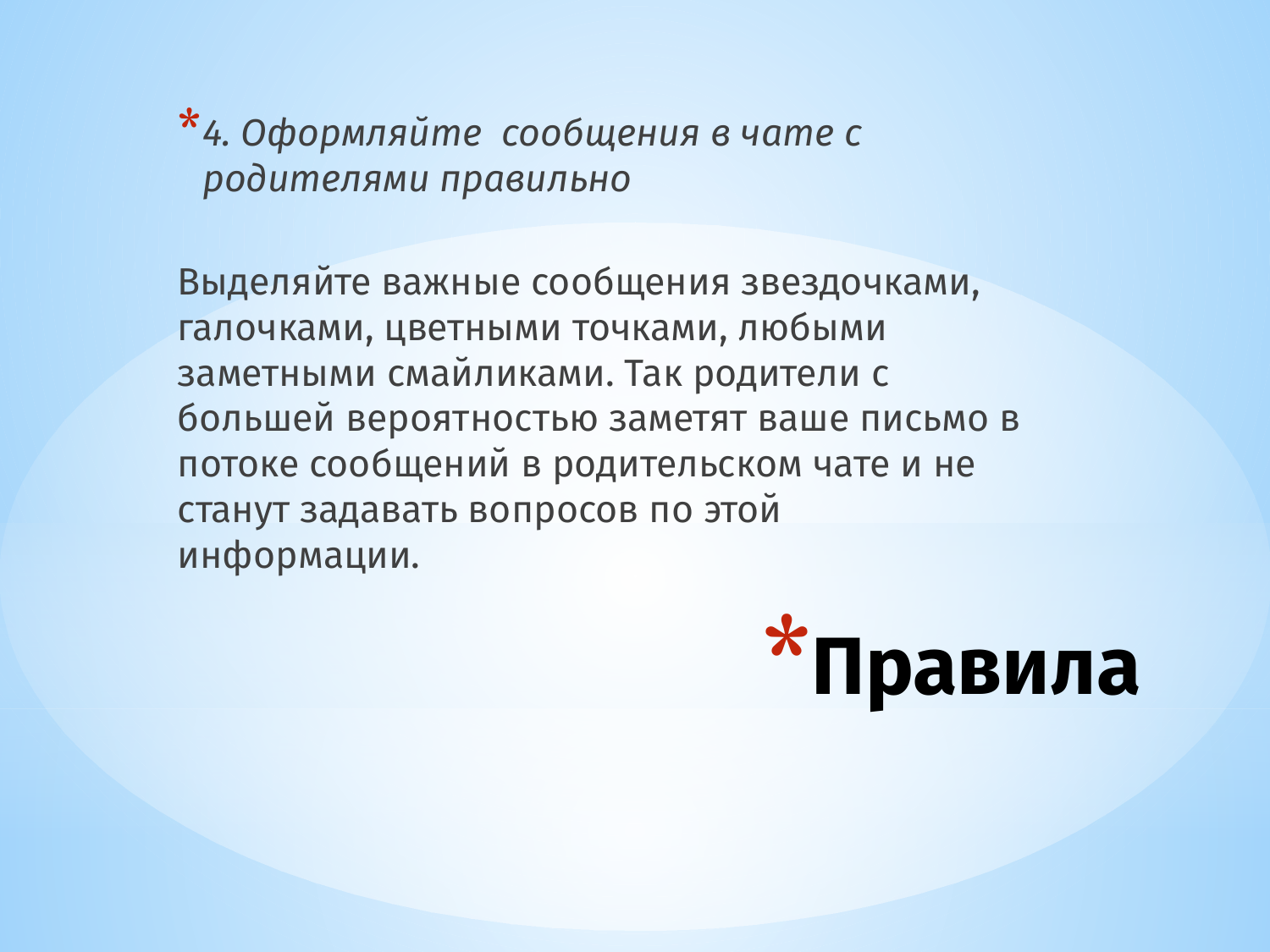

4. Оформляйте  сообщения в чате с родителями правильно
Выделяйте важные сообщения звездочками, галочками, цветными точками, любыми заметными смайликами. Так родители с большей вероятностью заметят ваше письмо в потоке сообщений в родительском чате и не станут задавать вопросов по этой информации.

# Правила